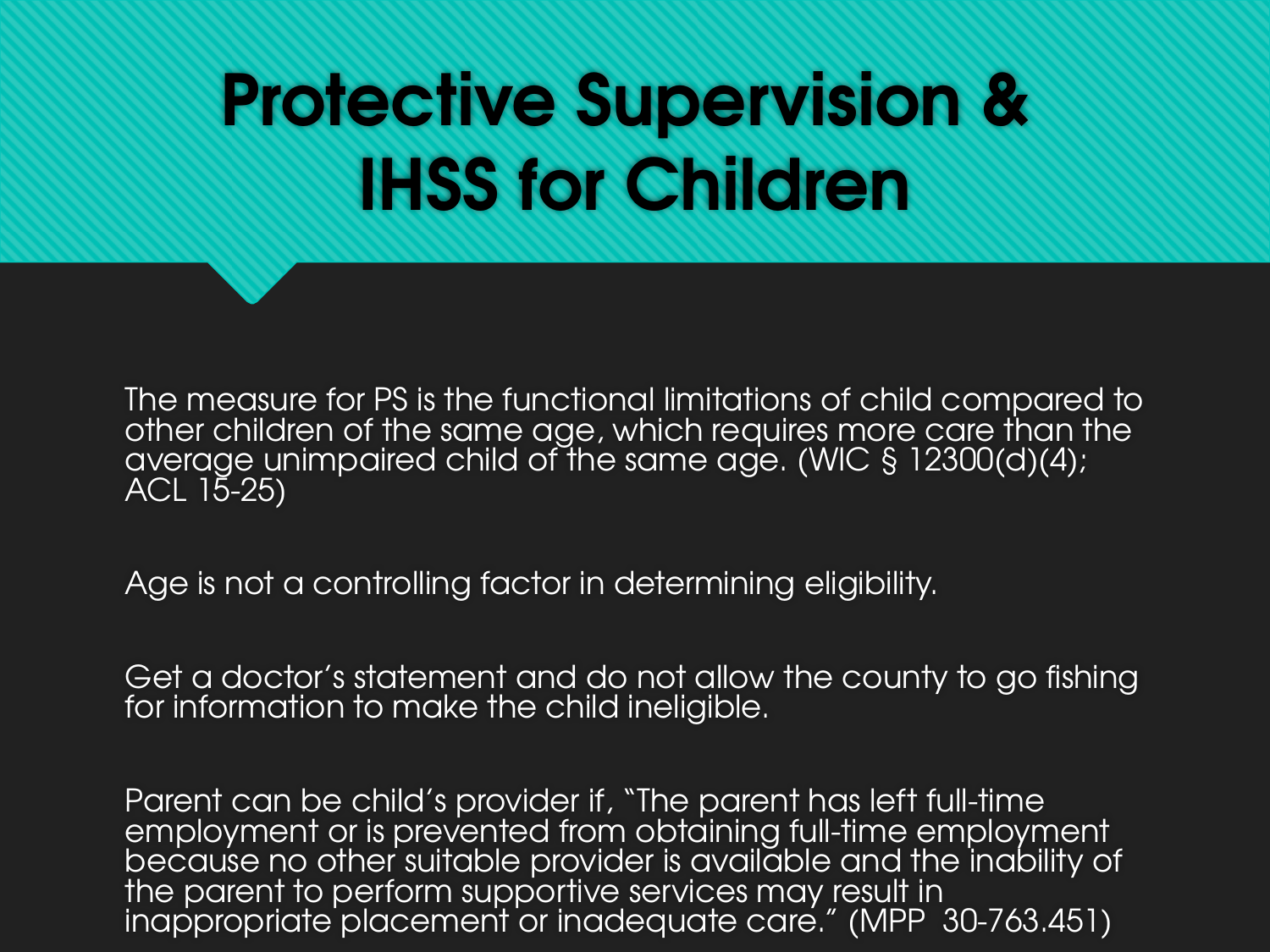

# Protective Supervision & IHSS for Children

The measure for PS is the functional limitations of child compared to other children of the same age, which requires more care than the average unimpaired child of the same age. (WIC § 12300(d)(4); ACL 15-25)

Age is not a controlling factor in determining eligibility.

Get a doctor’s statement and do not allow the county to go fishing for information to make the child ineligible.

Parent can be child’s provider if, “The parent has left full-time employment or is prevented from obtaining full-time employment because no other suitable provider is available and the inability of the parent to perform supportive services may result in inappropriate placement or inadequate care.” (MPP  30-763.451)